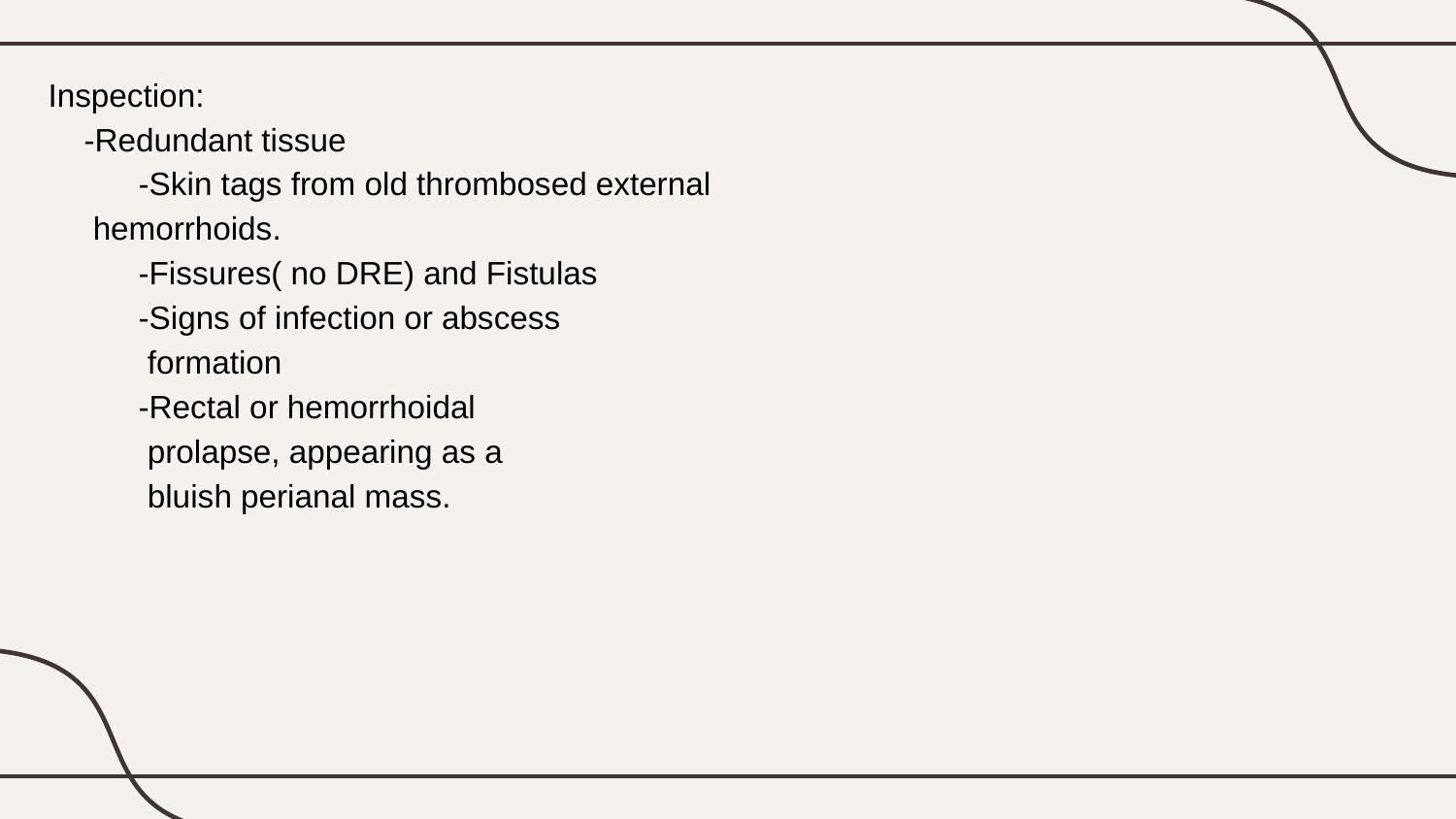

Inspection:
    -Redundant tissue
    -Skin tags from old thrombosed external
     hemorrhoids.
    -Fissures( no DRE) and Fistulas
    -Signs of infection or abscess
     formation
    -Rectal or hemorrhoidal
     prolapse, appearing as a
     bluish perianal mass.